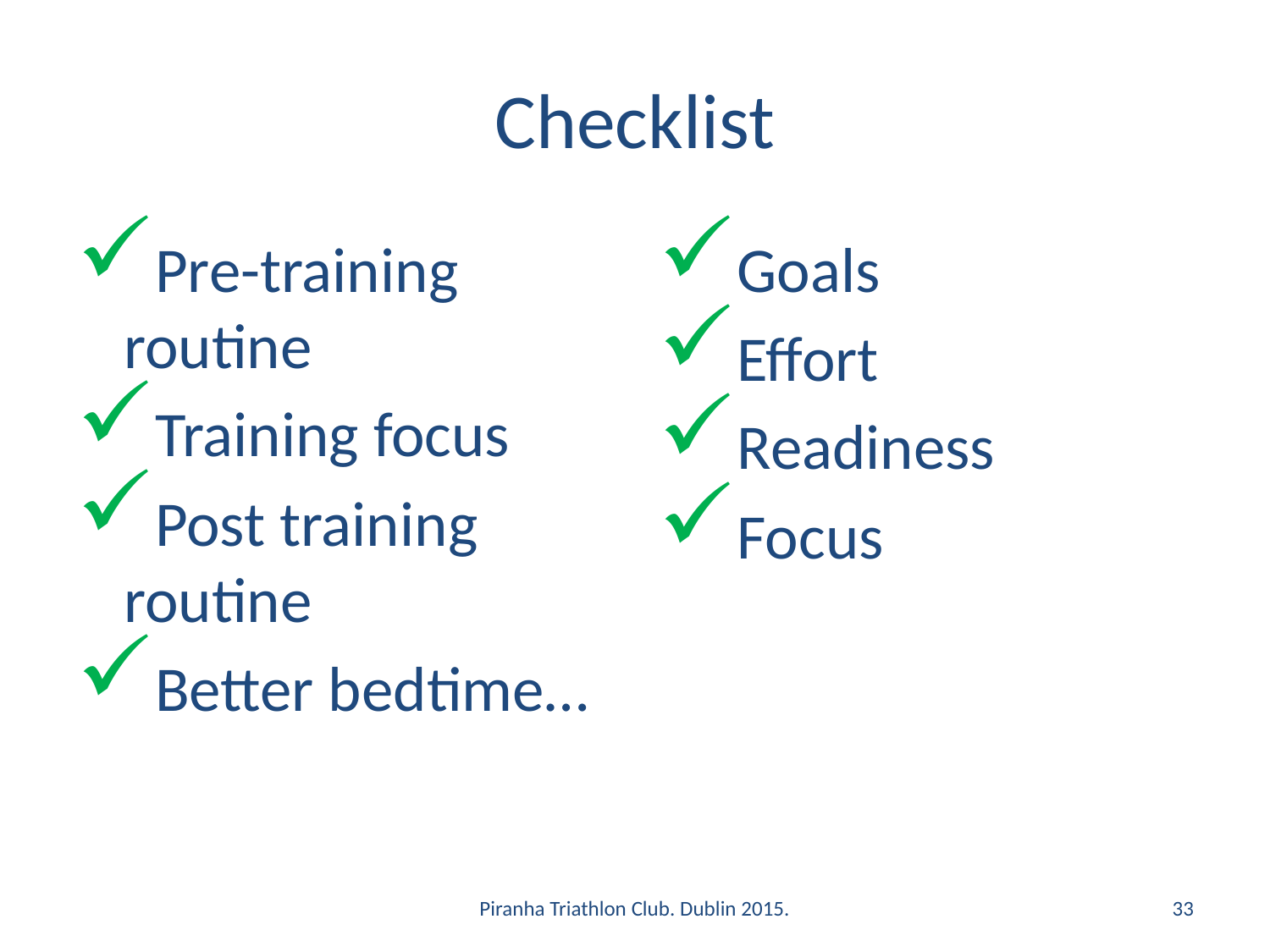

# Checklist
Pre-training routine
Training focus
Post training routine
Better bedtime…
Goals
Effort
Readiness
Focus
Piranha Triathlon Club. Dublin 2015.
33